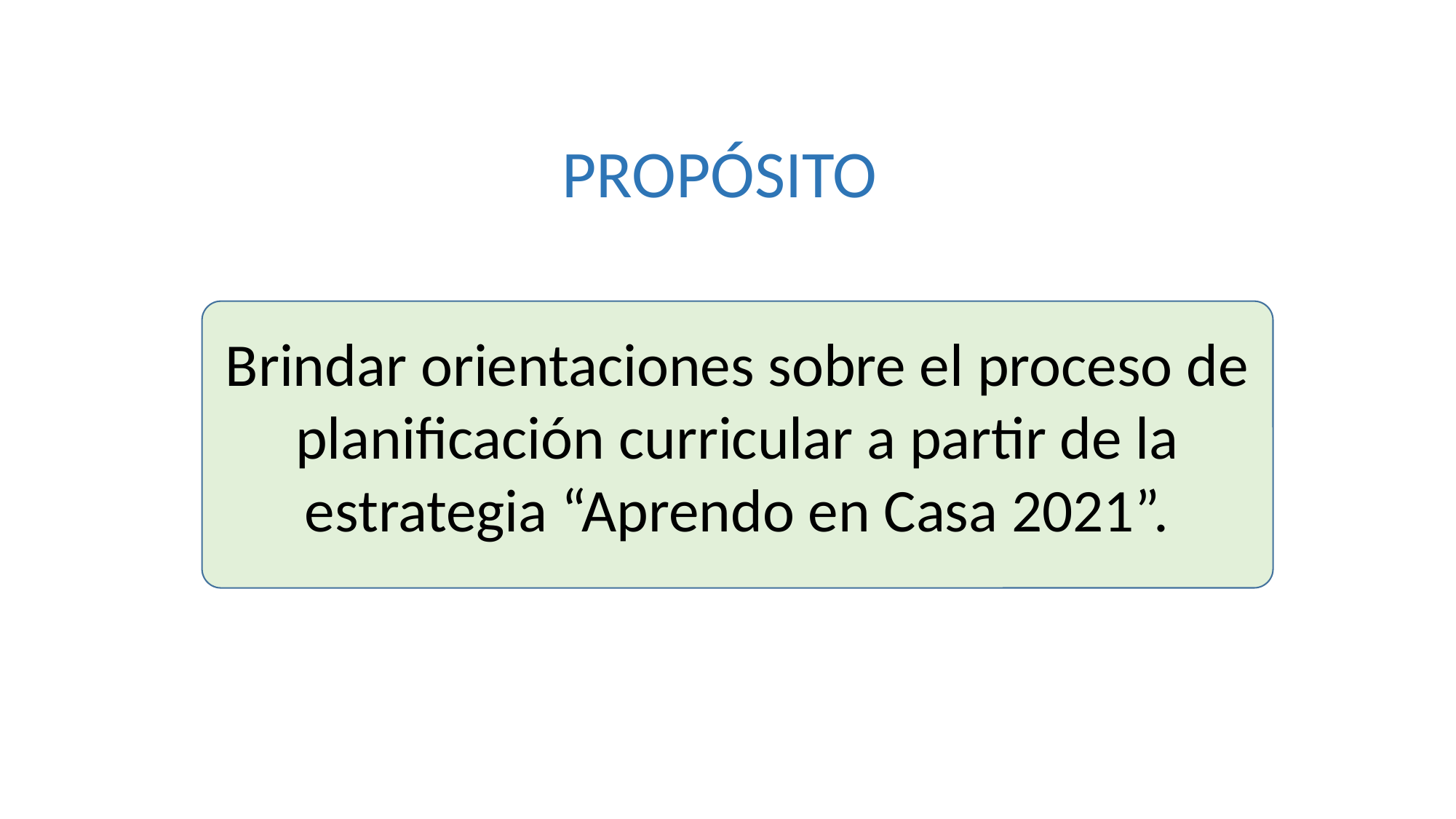

# PROPÓSITO

Brindar orientaciones sobre el proceso de planificación curricular a partir de la estrategia “Aprendo en Casa 2021”.